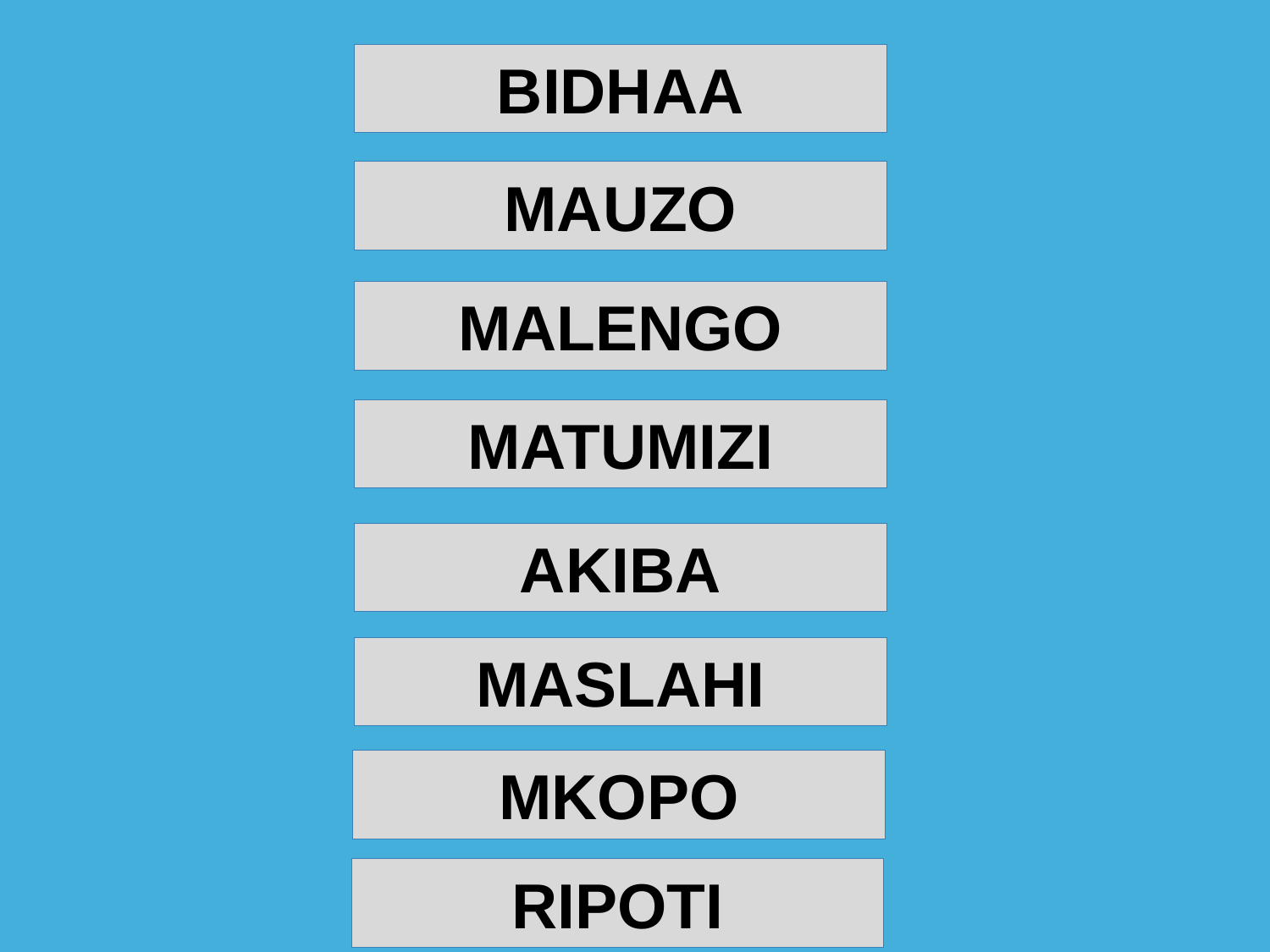

BIDHAA
MAUZO
MALENGO
MATUMIZI
AKIBA
MASLAHI
MKOPO
RIPOTI